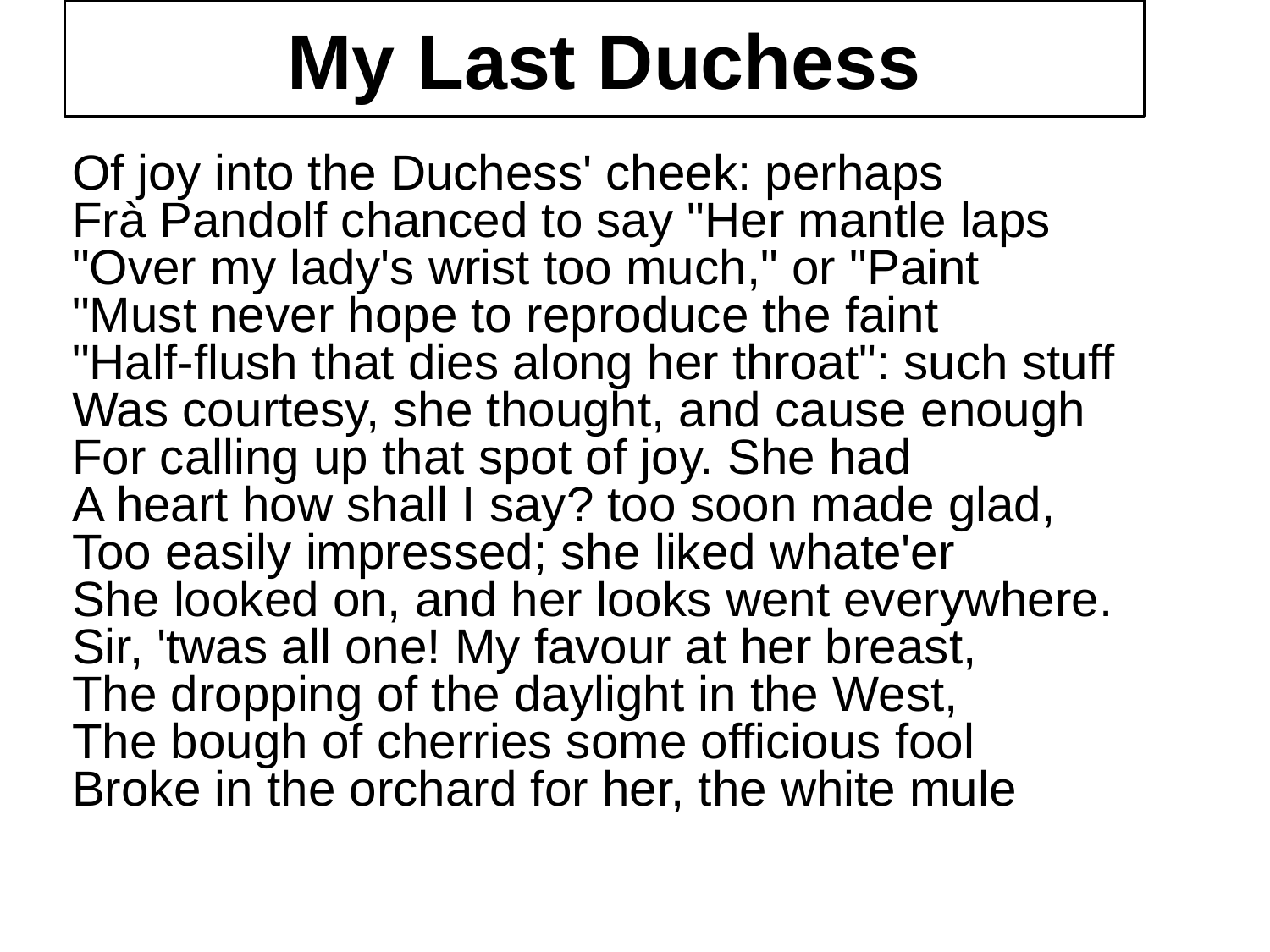

My Last Duchess
	Of joy into the Duchess' cheek: perhaps
Frà Pandolf chanced to say "Her mantle laps
"Over my lady's wrist too much," or "Paint
"Must never hope to reproduce the faint
"Half-flush that dies along her throat": such stuff
Was courtesy, she thought, and cause enough
For calling up that spot of joy. She had
A heart how shall I say? too soon made glad,
Too easily impressed; she liked whate'er
She looked on, and her looks went everywhere.
Sir, 'twas all one! My favour at her breast,
The dropping of the daylight in the West,
The bough of cherries some officious fool
Broke in the orchard for her, the white mule